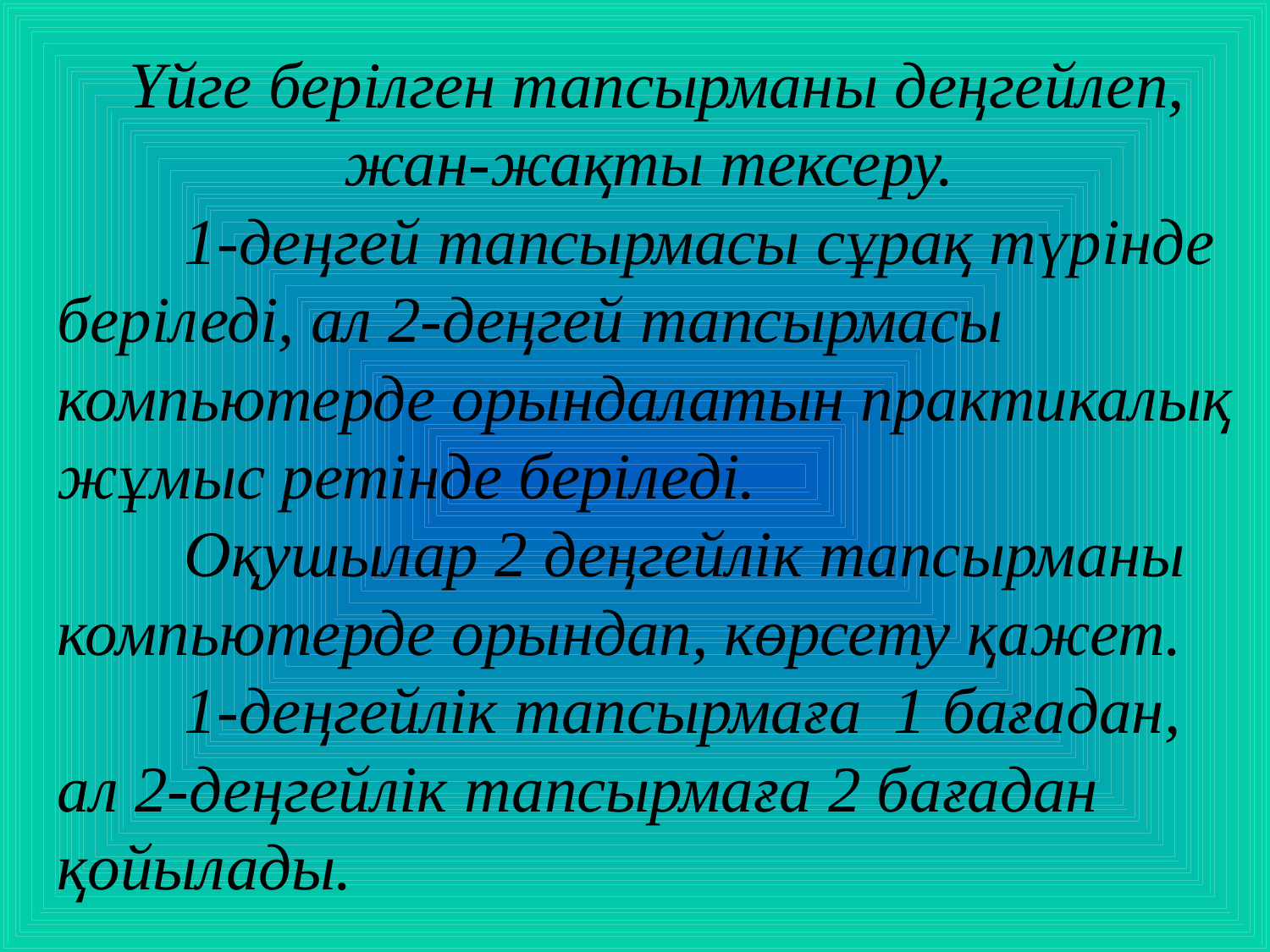

Үйге берілген тапсырманы деңгейлеп, жан-жақты тексеру.
	1-деңгей тапсырмасы сұрақ түрінде беріледі, ал 2-деңгей тапсырмасы компьютерде орындалатын практикалық жұмыс ретінде беріледі.
	Оқушылар 2 деңгейлік тапсырманы компьютерде орындап, көрсету қажет.
	1-деңгейлік тапсырмаға  1 бағадан, ал 2-деңгейлік тапсырмаға 2 бағадан қойылады.